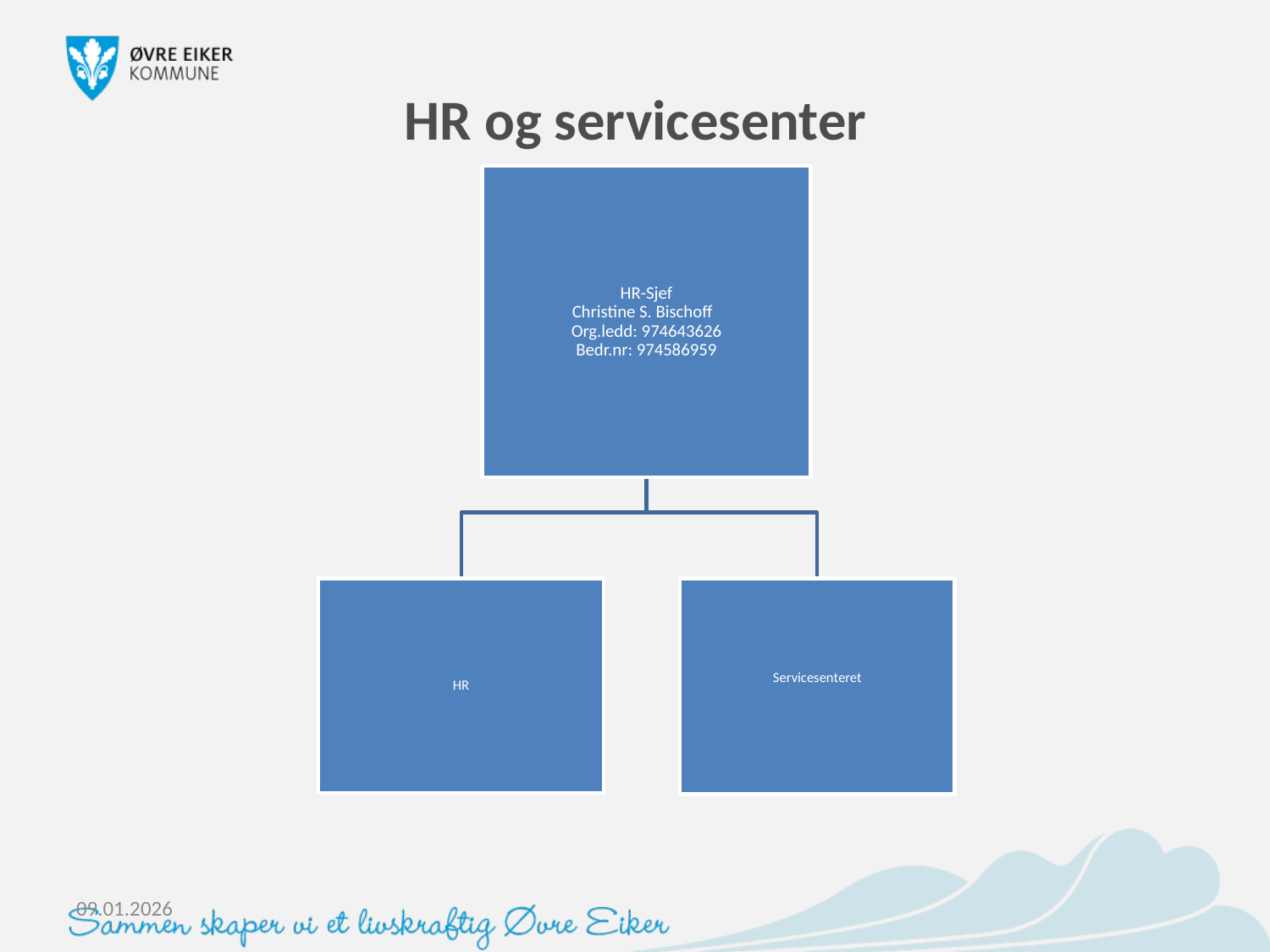

# HR og servicesenter
HR-Sjef
Christine S. Bischoff
Org.ledd: 974643626
Bedr.nr: 974586959
HR
Servicesenteret
09.01.2026